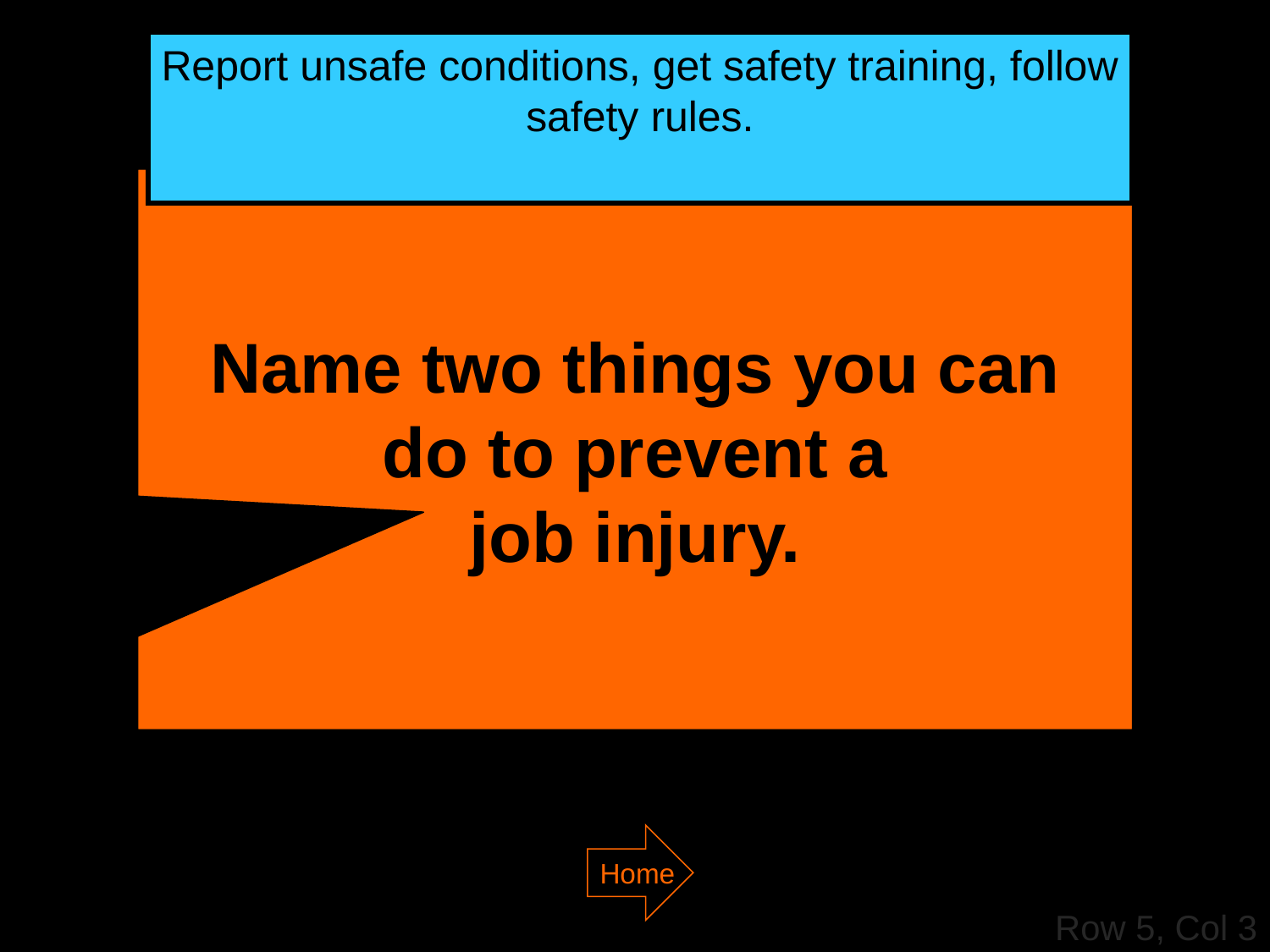

Report unsafe conditions, get safety training, follow safety rules.
Name two things you can
do to prevent a
job injury.
Home
Row 5, Col 3